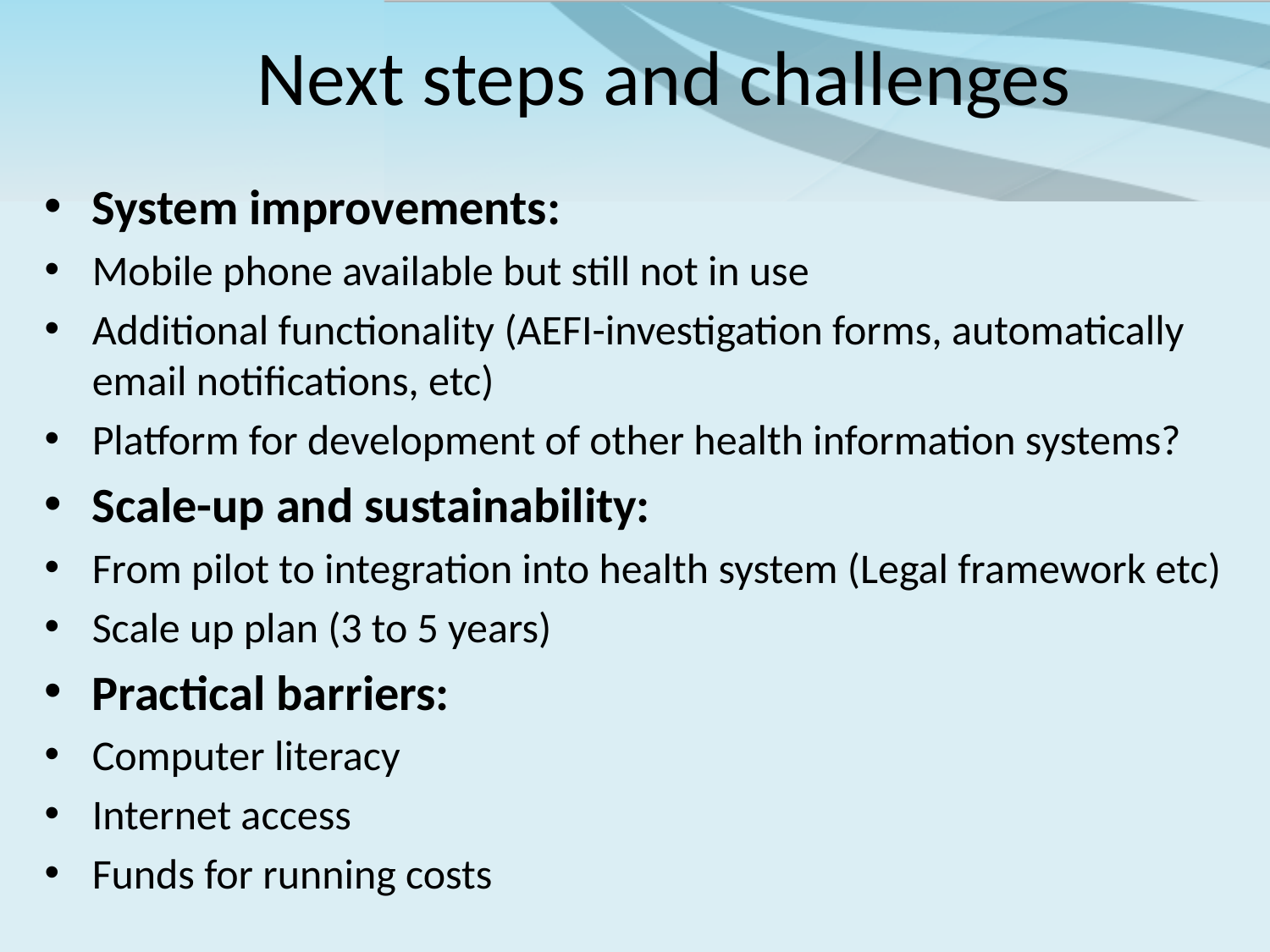

# Next steps and challenges
System improvements:
Mobile phone available but still not in use
Additional functionality (AEFI-investigation forms, automatically email notifications, etc)
Platform for development of other health information systems?
Scale-up and sustainability:
From pilot to integration into health system (Legal framework etc)
Scale up plan (3 to 5 years)
Practical barriers:
Computer literacy
Internet access
Funds for running costs